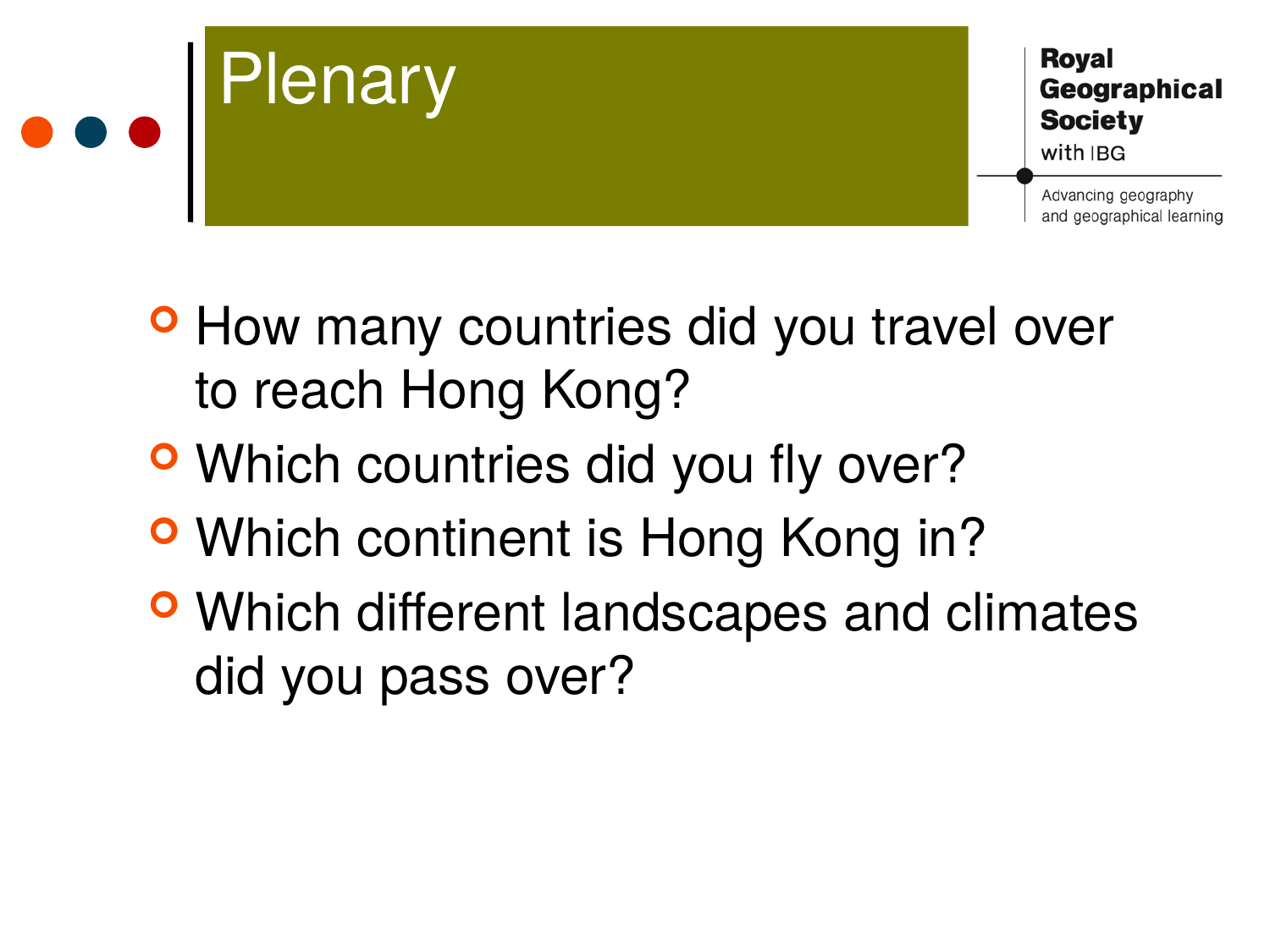

# Plenary
How many countries did you travel over to reach Hong Kong?
Which countries did you fly over?
Which continent is Hong Kong in?
Which different landscapes and climates did you pass over?